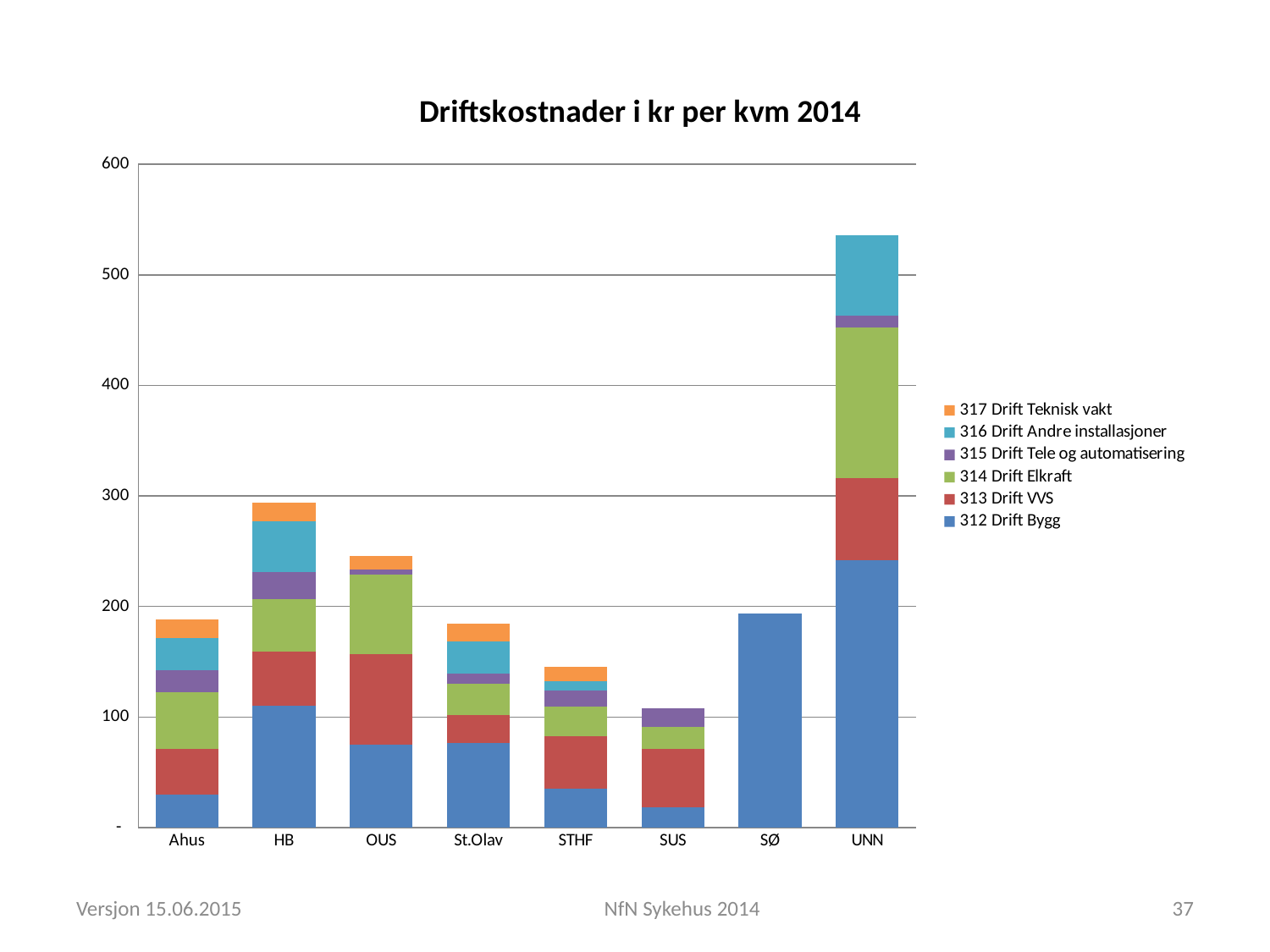

### Chart: Driftskostnader i kr per kvm 2014

| Category | 312 Drift Bygg  | 313 Drift VVS  | 314 Drift Elkraft  | 315 Drift Tele og automatisering  | 316 Drift Andre installasjoner  | 317 Drift Teknisk vakt  |
|---|---|---|---|---|---|---|
| Ahus | 29.81931999891423 | 41.38990880548792 | 51.6131140702878 | 19.485588393580027 | 29.199635891612438 | 16.483780893067802 |
| HB | 110.24386252999251 | 48.548023755961815 | 48.13093787616533 | 24.377348510189325 | 45.49871682910873 | 16.798067133960835 |
| OUS | 74.81756057195884 | 81.83164471479138 | 72.47920100014223 | 4.675724571015967 | 0.0 | 11.934871406733455 |
| St.Olav | 76.55573968018761 | 25.451631040318848 | 28.2611677196037 | 8.840837861642758 | 29.127159779939245 | 15.830678121278094 |
| STHF | 35.51854568594418 | 46.99453742800434 | 26.709329771940585 | 14.368586467654458 | 8.770128565334902 | 13.143986072786168 |
| SUS | 18.540537363635952 | 52.44336342798758 | 20.059586511205246 | 16.614600051539167 | 0.0 | 0.0 |
| SØ | 193.43348618042714 | 0.0 | 0.0 | 0.0 | 0.0 | 0.0 |
| UNN | 242.0248701819739 | 74.1199605868731 | 136.4741881436334 | 10.227456980239388 | 72.68977961077458 | 0.0 |
Versjon 15.06.2015
NfN Sykehus 2014
37